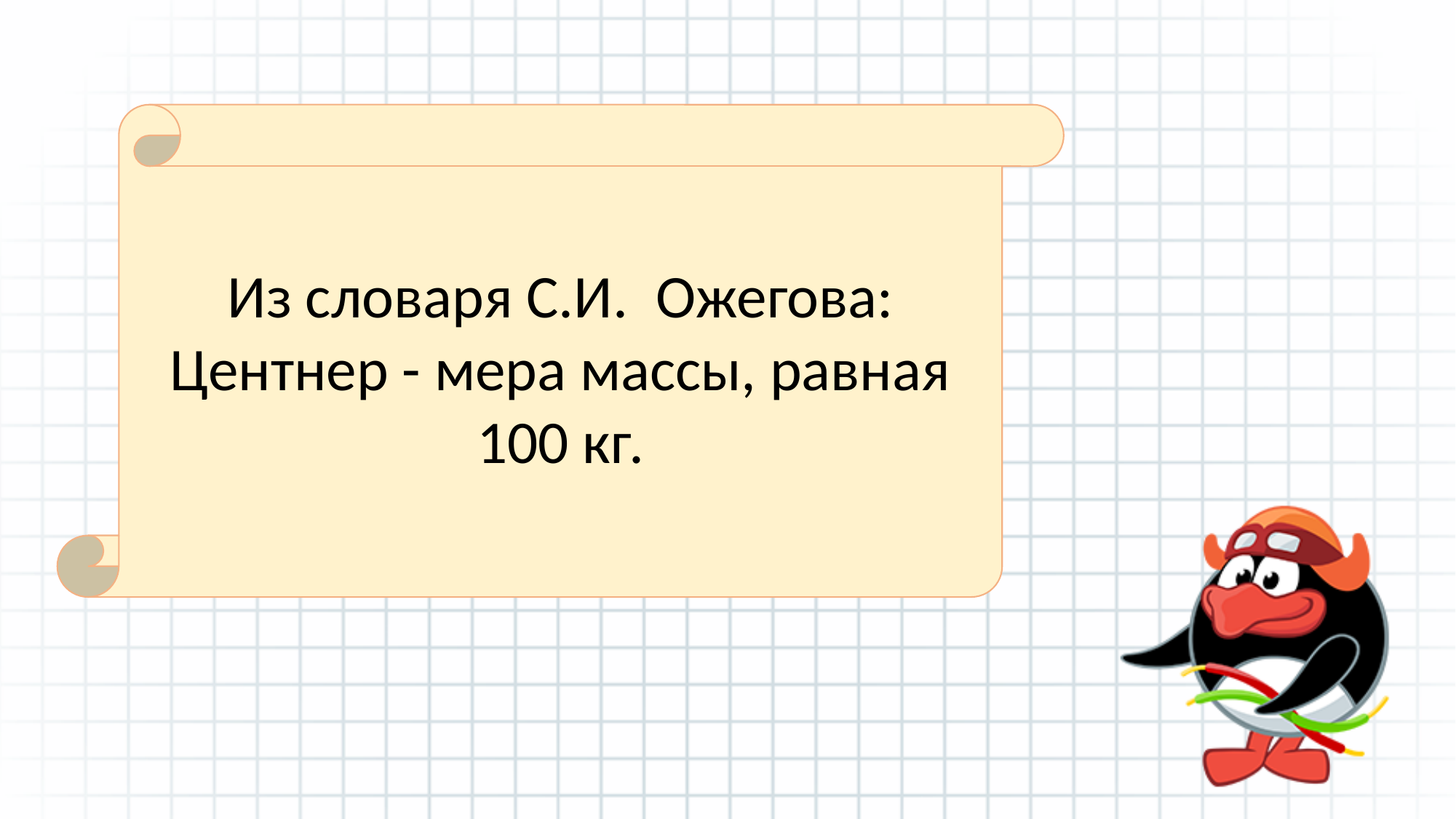

#
Из словаря С.И.  Ожегова:
Центнер - мера массы, равная 100 кг.